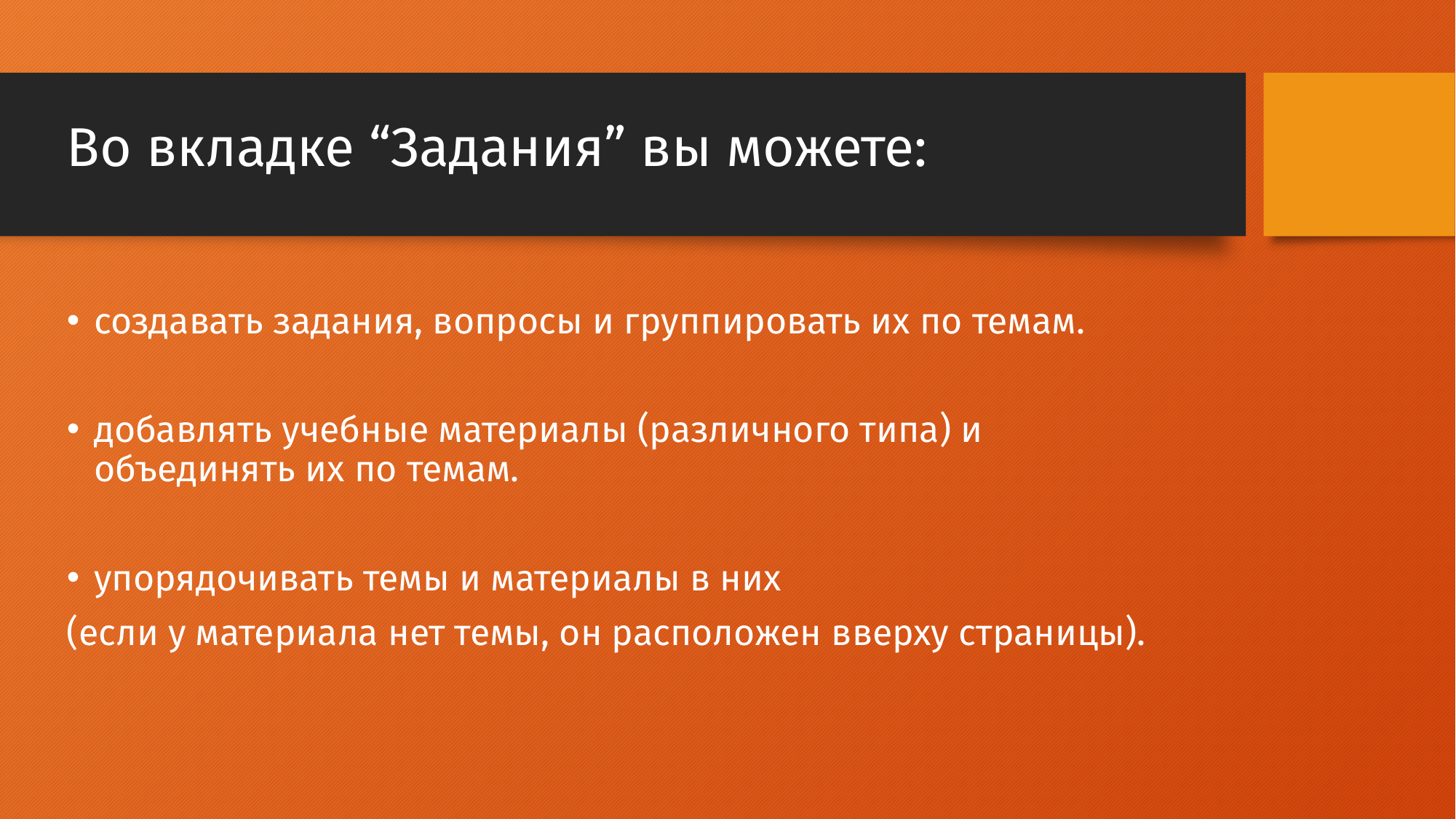

Во вкладке “Задания” вы можете:

создавать задания, вопросы и группировать их по темам.

добавлять учебные материалы (различного типа) и объединять их по темам.

упорядочивать темы и материалы в них
(если у материала нет темы, он расположен вверху страницы).